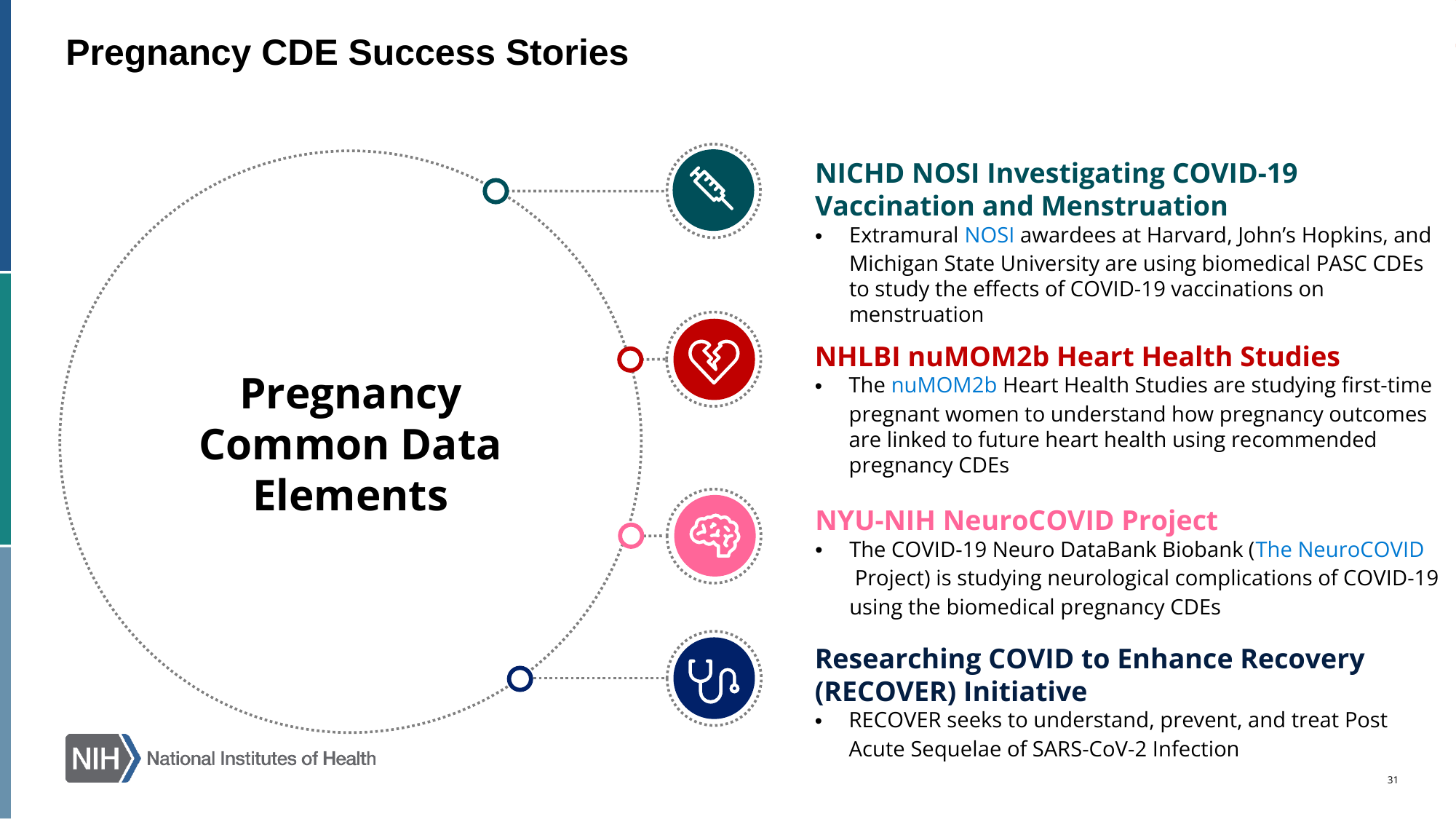

# Pregnancy CDE Success Stories

NICHD NOSI Investigating COVID-19 Vaccination and Menstruation
Extramural NOSI awardees at Harvard, John’s Hopkins, and Michigan State University are using biomedical PASC CDEs to study the effects of COVID-19 vaccinations on menstruation

NHLBI nuMOM2b Heart Health Studies
The nuMOM2b Heart Health Studies are studying first-time pregnant women to understand how pregnancy outcomes are linked to future heart health using recommended pregnancy CDEs

Pregnancy Common Data Elements

NYU-NIH NeuroCOVID Project
The COVID-19 Neuro DataBank Biobank (The NeuroCOVID Project) is studying neurological complications of COVID-19 using the biomedical pregnancy CDEs

Researching COVID to Enhance Recovery (RECOVER) Initiative
RECOVER seeks to understand, prevent, and treat Post Acute Sequelae of SARS-CoV-2 Infection